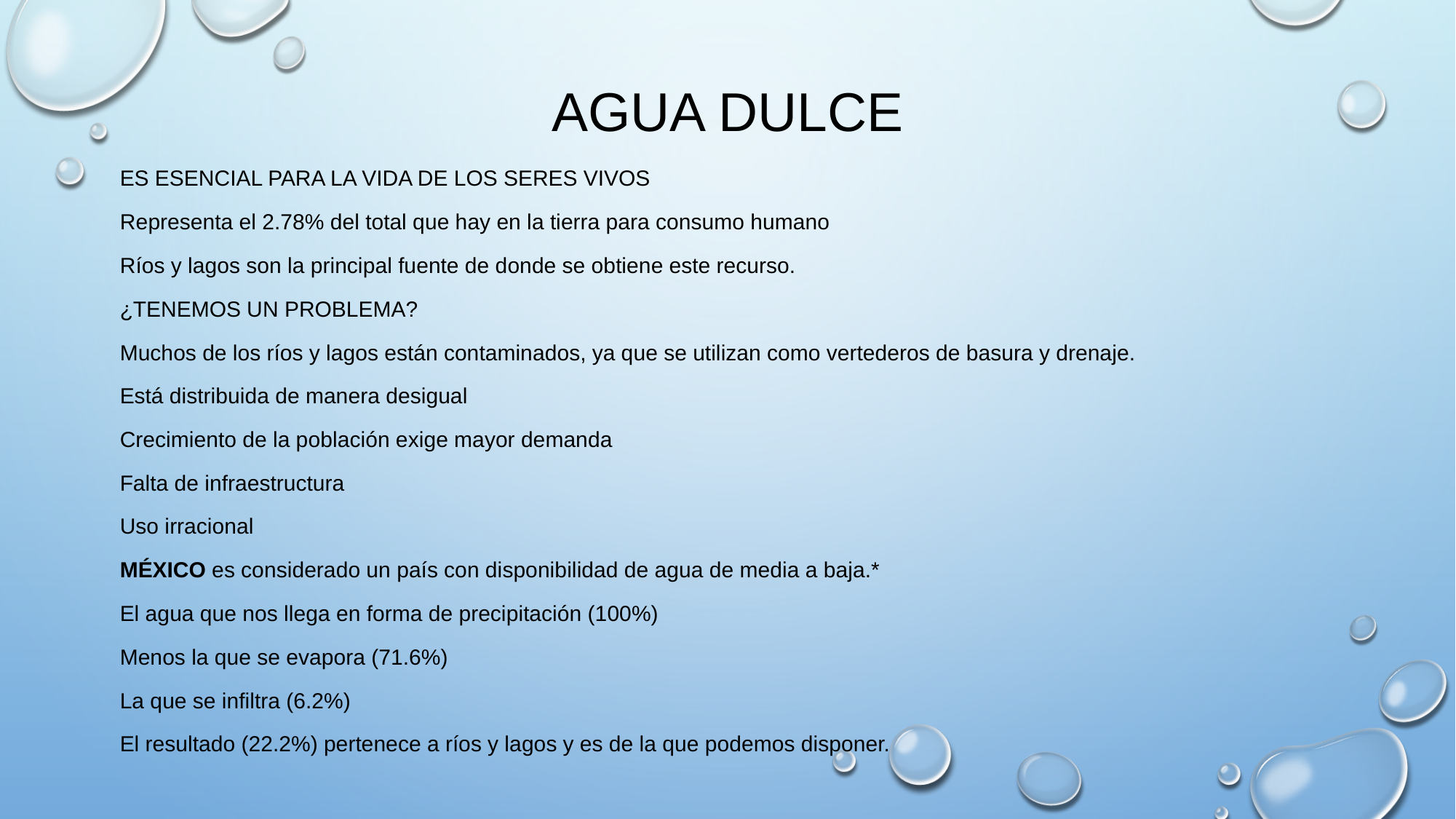

# AGUA DULCE
ES ESENCIAL PARA LA VIDA DE LOS SERES VIVOS
Representa el 2.78% del total que hay en la tierra para consumo humano
Ríos y lagos son la principal fuente de donde se obtiene este recurso.
¿TENEMOS UN PROBLEMA?
Muchos de los ríos y lagos están contaminados, ya que se utilizan como vertederos de basura y drenaje.
Está distribuida de manera desigual
Crecimiento de la población exige mayor demanda
Falta de infraestructura
Uso irracional
MÉXICO es considerado un país con disponibilidad de agua de media a baja.*
El agua que nos llega en forma de precipitación (100%)
Menos la que se evapora (71.6%)
La que se infiltra (6.2%)
El resultado (22.2%) pertenece a ríos y lagos y es de la que podemos disponer.